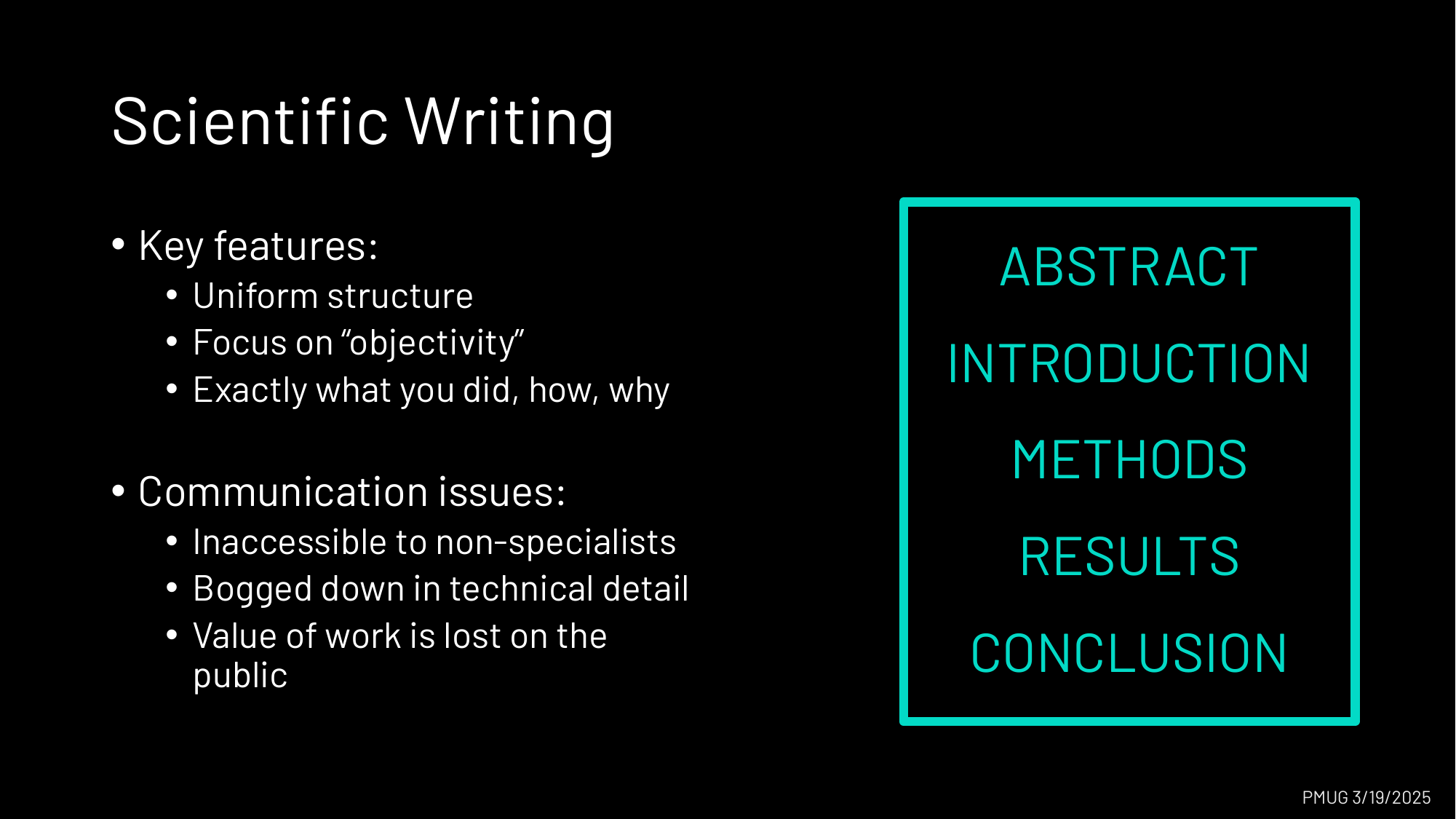

# Scientific Writing

ABSTRACT

INTRODUCTION

METHODS

RESULTS

CONCLUSION
Key features:
Uniform structure
Focus on “objectivity”
Exactly what you did, how, why

Communication issues:
Inaccessible to non-specialists
Bogged down in technical detail
Value of work is lost on the public
PMUG 3/19/2025